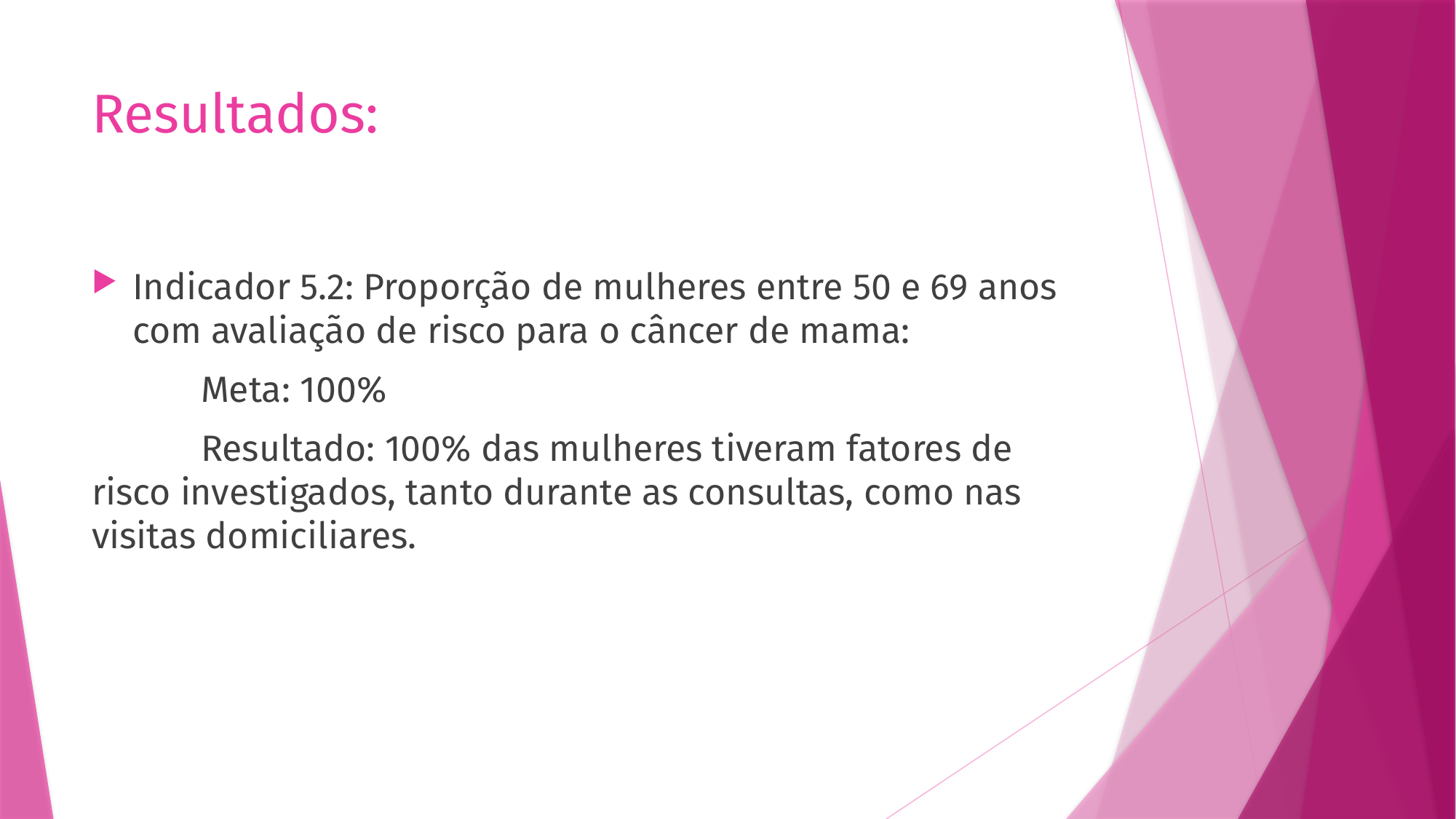

# Resultados:
Indicador 5.2: Proporção de mulheres entre 50 e 69 anos com avaliação de risco para o câncer de mama:
	Meta: 100%
	Resultado: 100% das mulheres tiveram fatores de risco investigados, tanto durante as consultas, como nas visitas domiciliares.